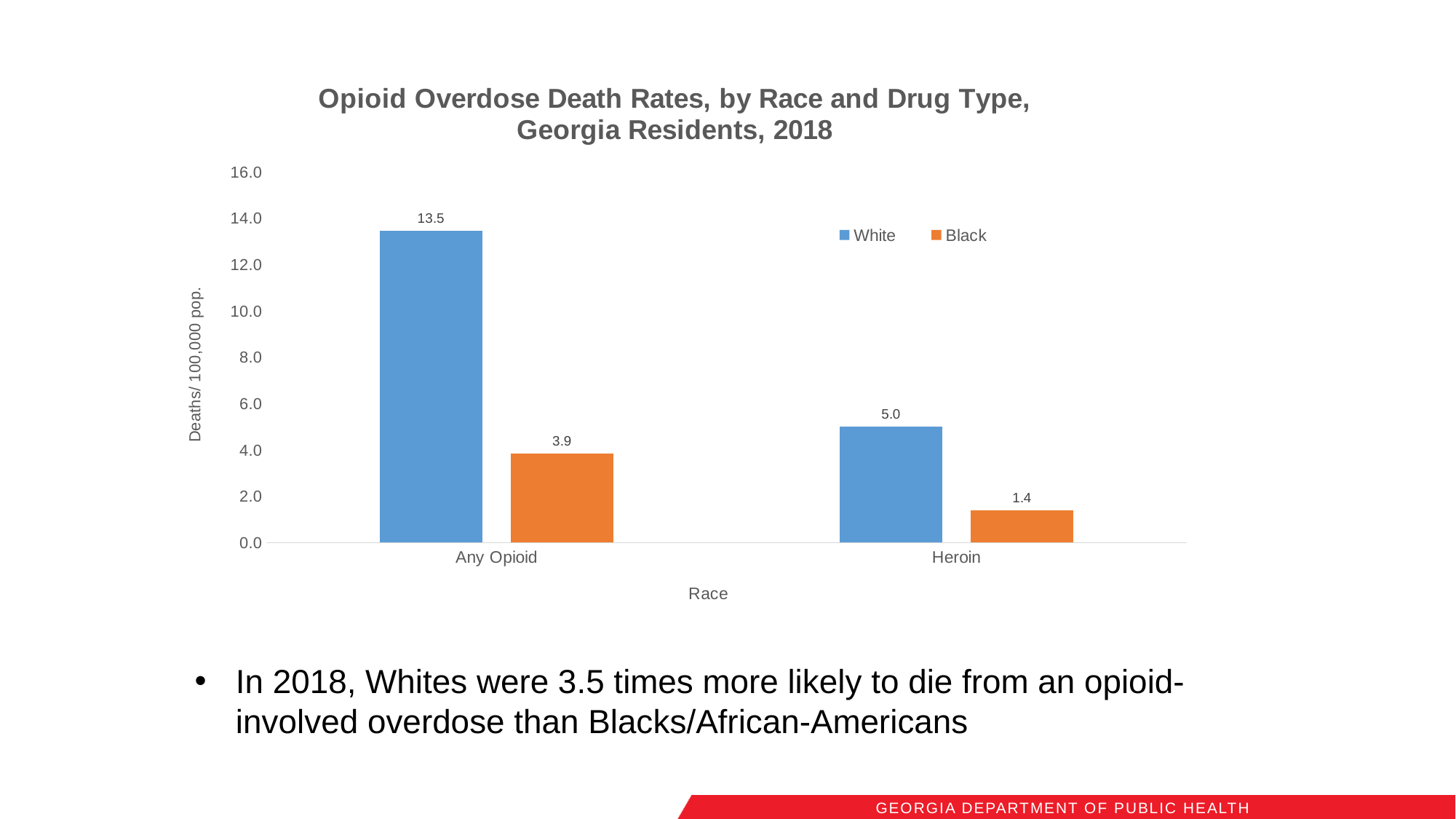

### Chart: Opioid Overdose Death Rates, by Race and Drug Type,
Georgia Residents, 2018

| Category | White  | Black |
|---|---|---|
| Any Opioid | 13.47402 | 3.85106 |
| Heroin | 4.99589 | 1.39125 |
In 2018, Whites were 3.5 times more likely to die from an opioid-involved overdose than Blacks/African-Americans